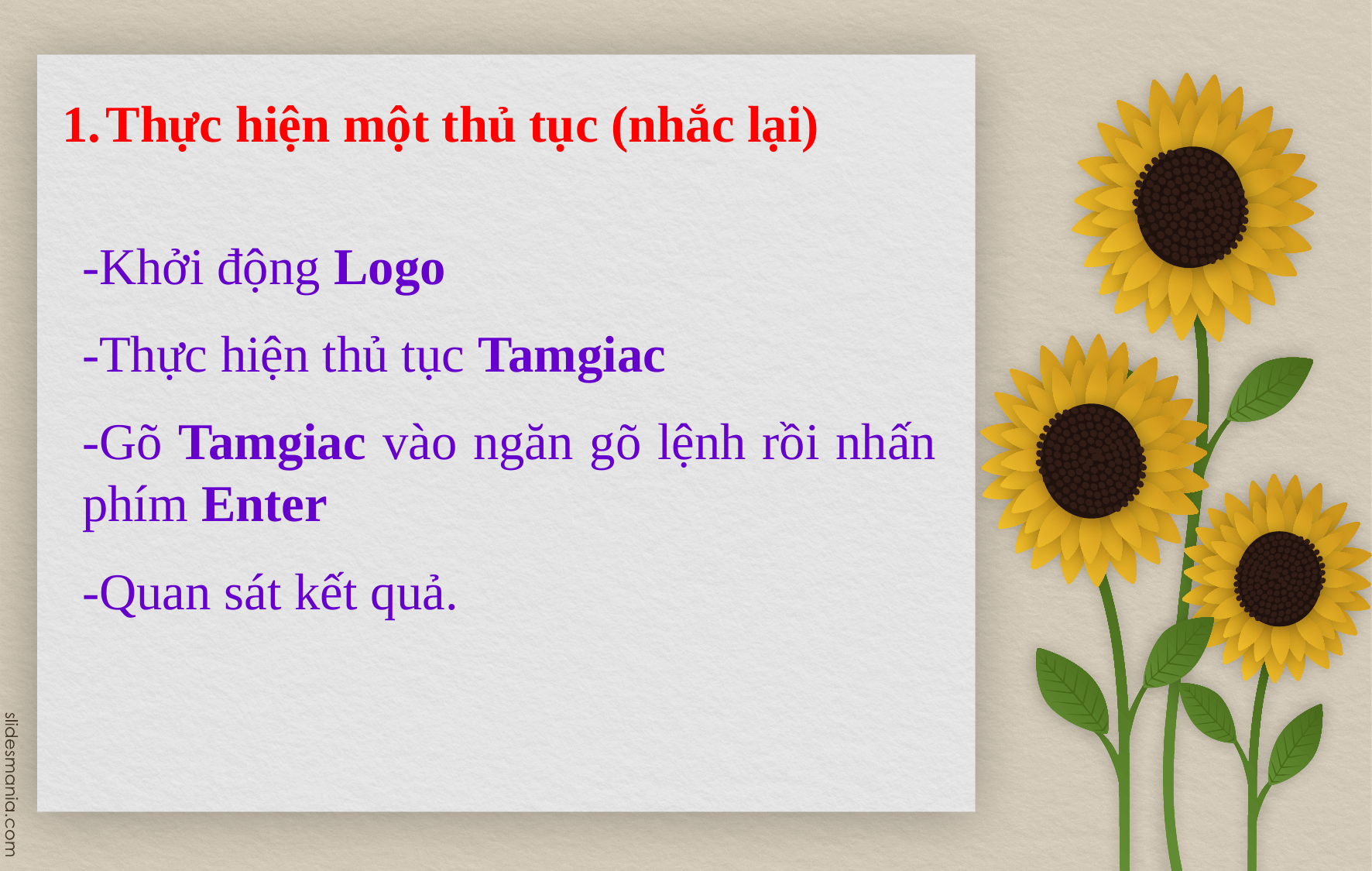

Thực hiện một thủ tục (nhắc lại)
-Khởi động Logo
-Thực hiện thủ tục Tamgiac
-Gõ Tamgiac vào ngăn gõ lệnh rồi nhấn phím Enter
-Quan sát kết quả.